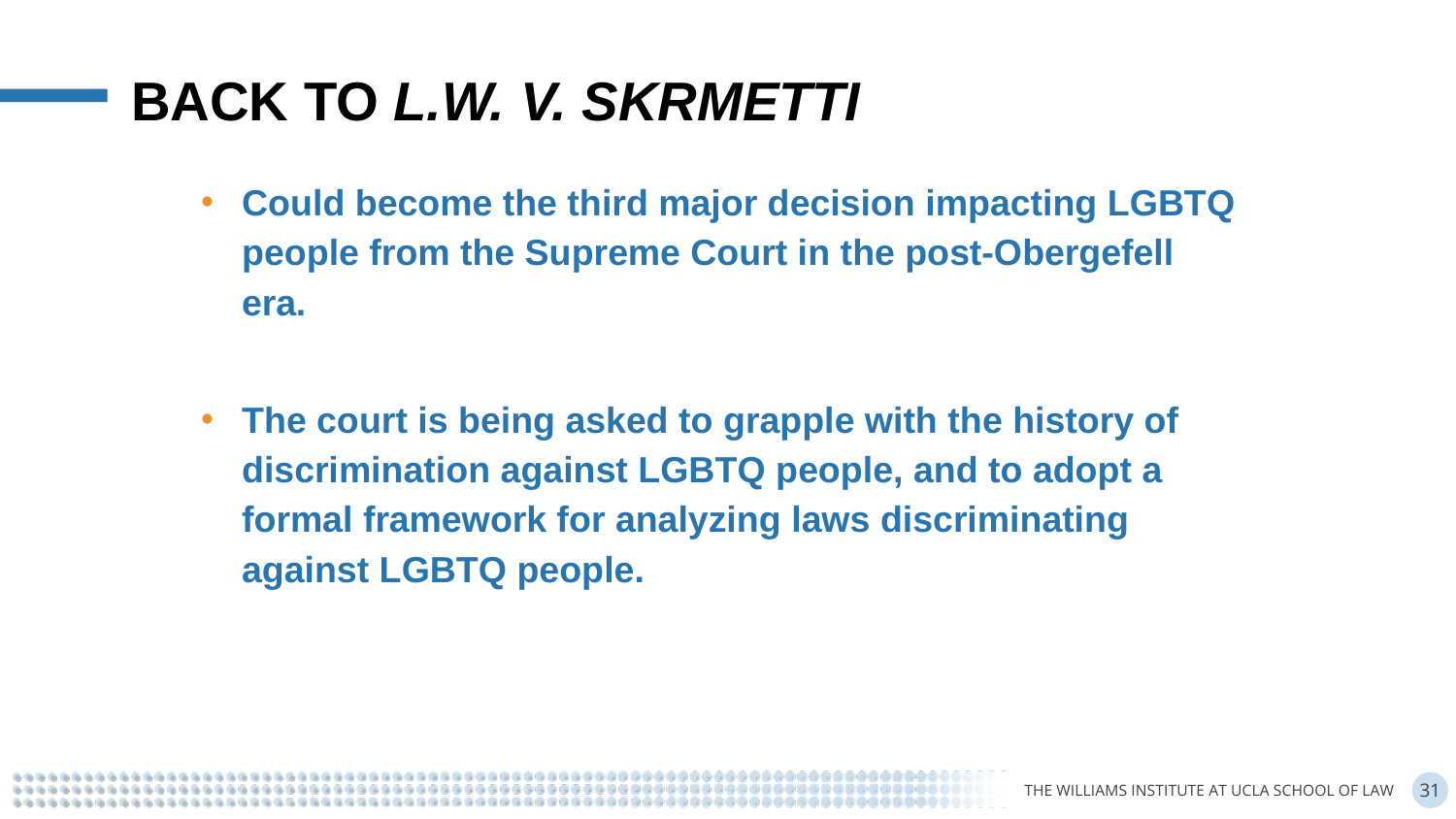

Back to L.W. v. Skrmetti
Could become the third major decision impacting LGBTQ people from the Supreme Court in the post-Obergefell era.

The court is being asked to grapple with the history of discrimination against LGBTQ people, and to adopt a formal framework for analyzing laws discriminating against LGBTQ people.